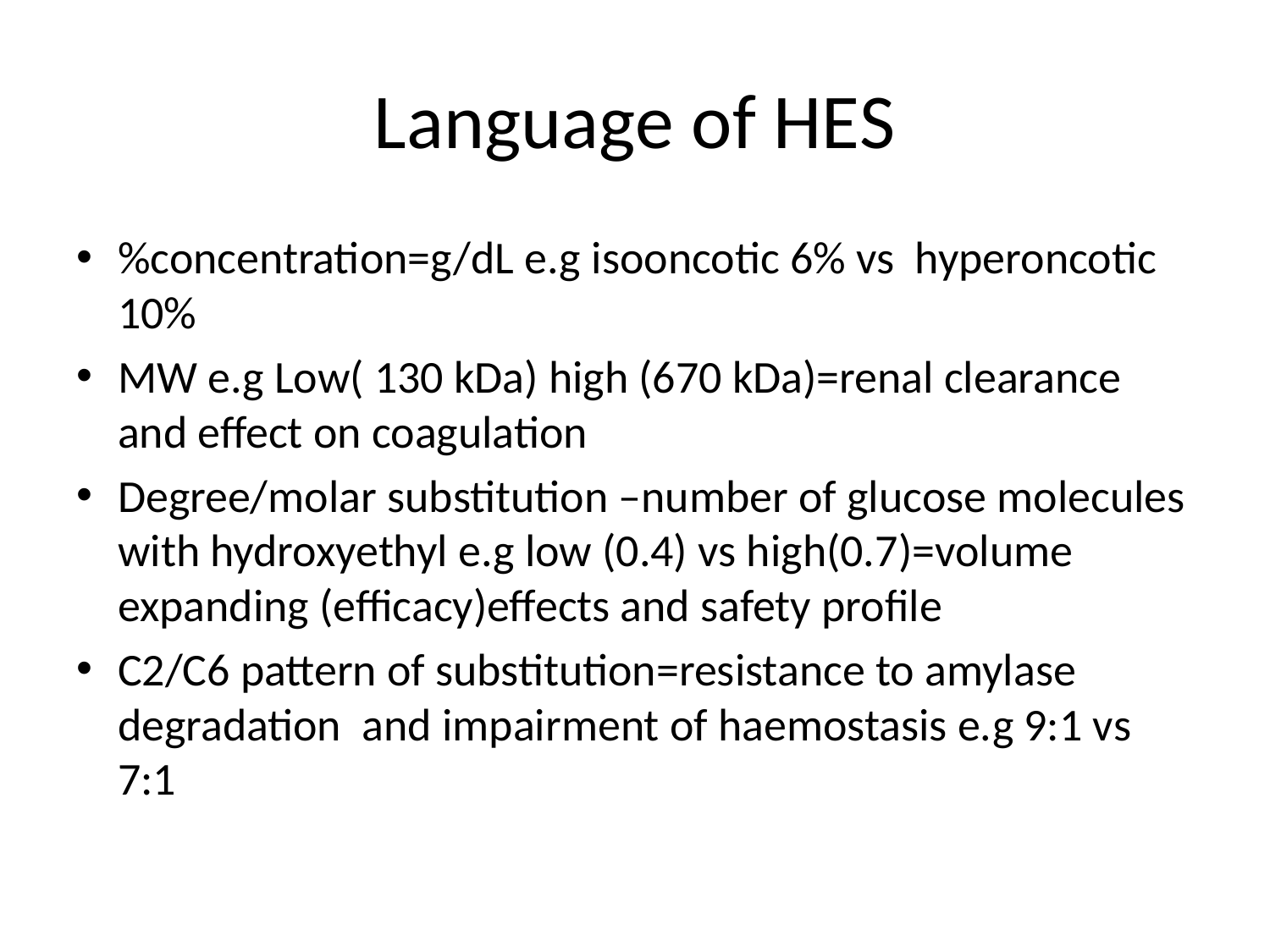

# Language of HES
%concentration=g/dL e.g isooncotic 6% vs  hyperoncotic 10%
MW e.g Low( 130 kDa) high (670 kDa)=renal clearance and effect on coagulation
Degree/molar substitution –number of glucose molecules with hydroxyethyl e.g low (0.4) vs high(0.7)=volume expanding (efficacy)effects and safety profile
C2/C6 pattern of substitution=resistance to amylase degradation  and impairment of haemostasis e.g 9:1 vs 7:1